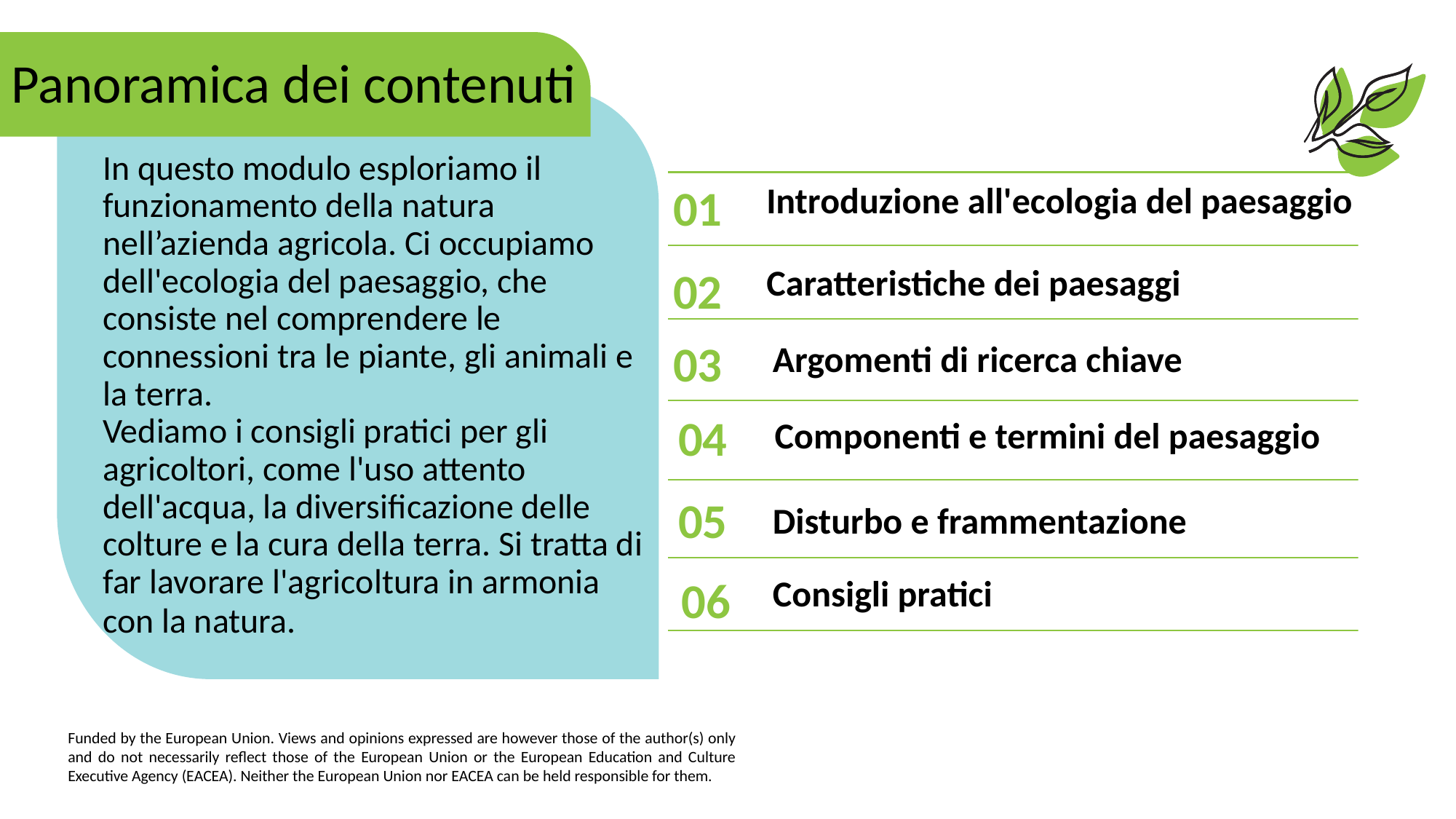

Panoramica dei contenuti

In questo modulo esploriamo il funzionamento della natura nell’azienda agricola. Ci occupiamo dell'ecologia del paesaggio, che consiste nel comprendere le connessioni tra le piante, gli animali e la terra.
Vediamo i consigli pratici per gli agricoltori, come l'uso attento dell'acqua, la diversificazione delle colture e la cura della terra. Si tratta di far lavorare l'agricoltura in armonia con la natura.
Introduzione all'ecologia del paesaggio
01
Caratteristiche dei paesaggi
02
Argomenti di ricerca chiave
03
04
 Componenti e termini del paesaggio

Disturbo e frammentazione
05
Consigli pratici
06